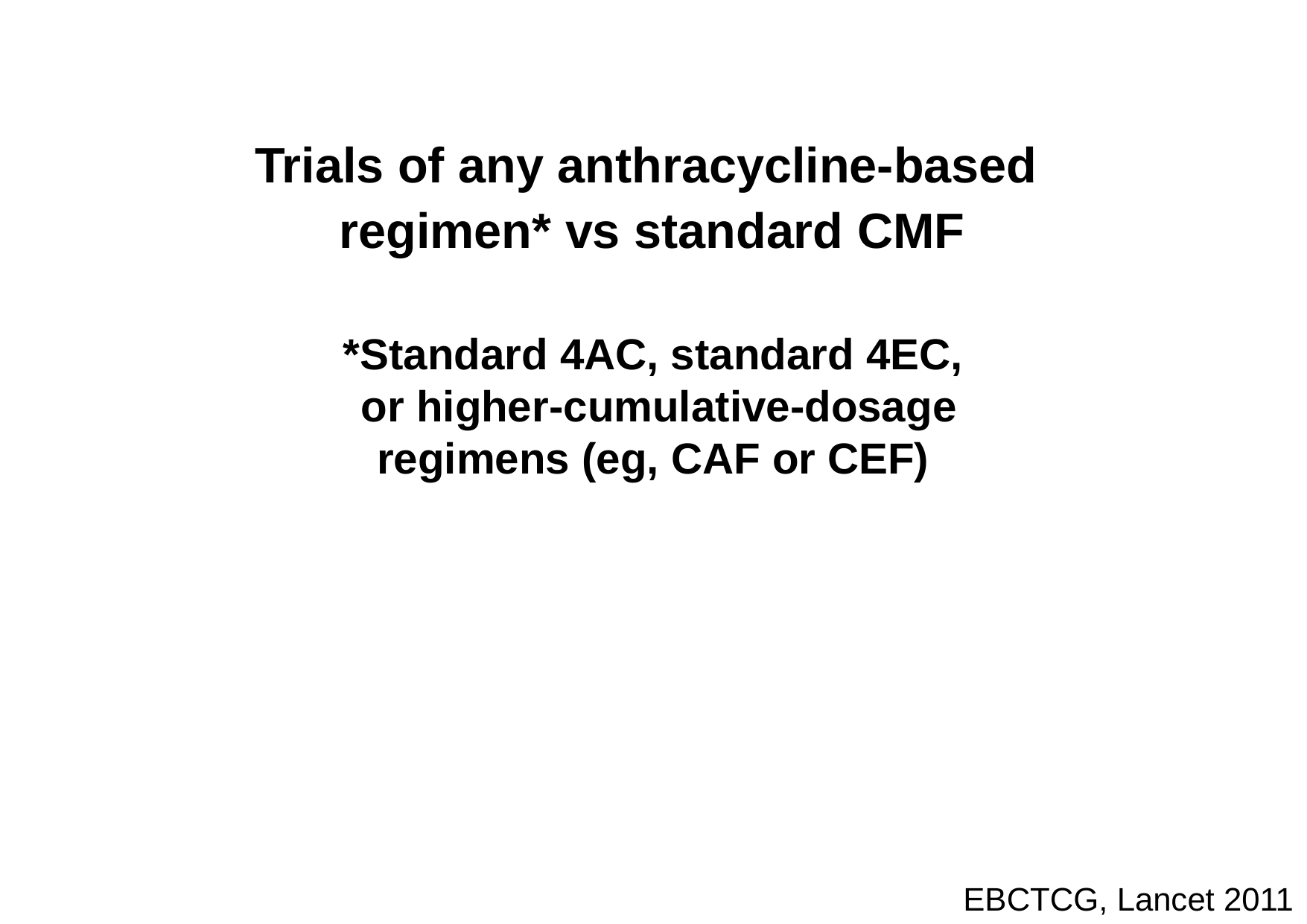

Trials of any anthracycline-based
 regimen* vs standard CMF
*Standard 4AC, standard 4EC,
 or higher-cumulative-dosage
regimens (eg, CAF or CEF)
EBCTCG, Lancet 2011